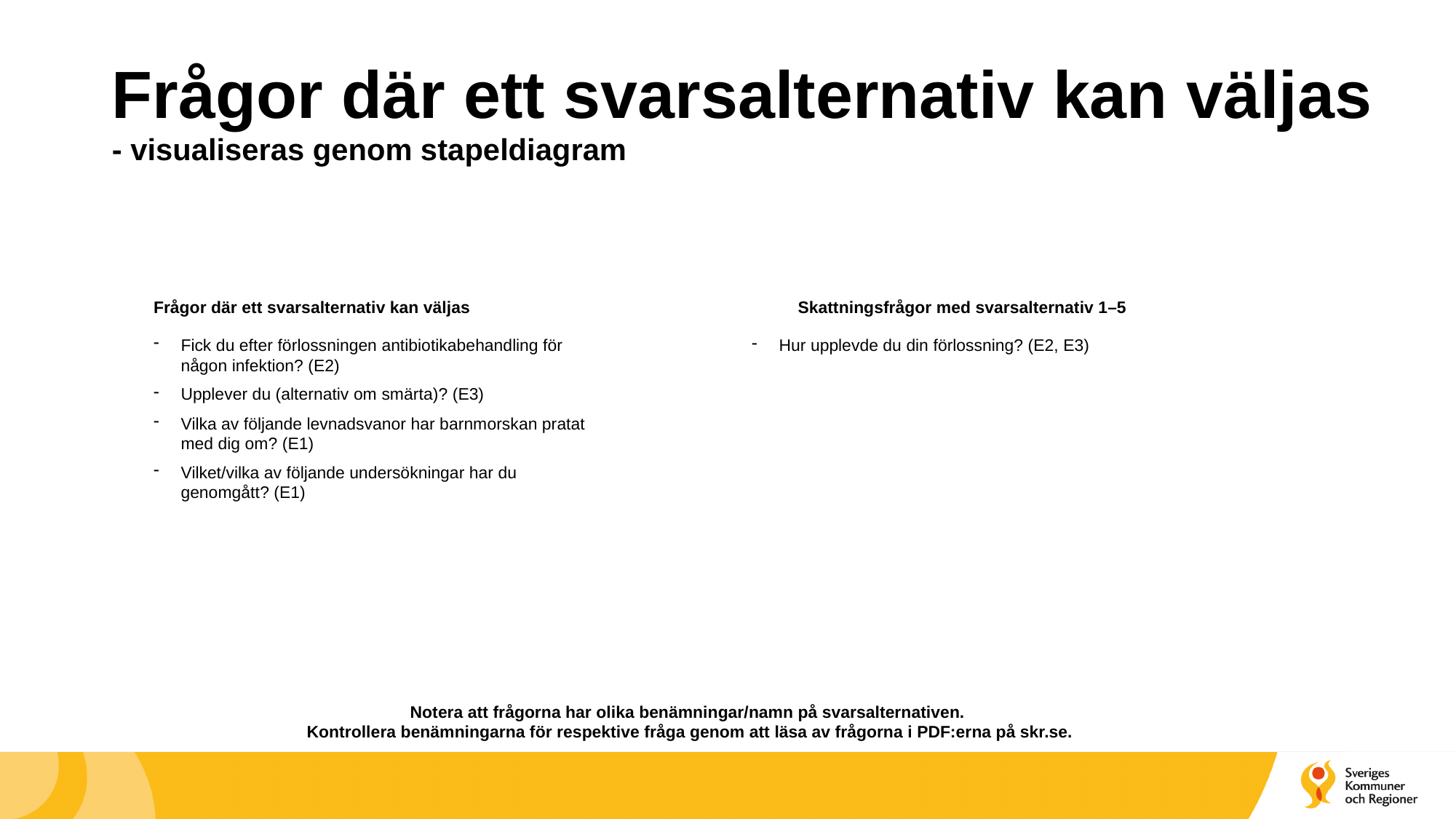

# Frågor där ett svarsalternativ kan väljas - visualiseras genom stapeldiagram
Frågor där ett svarsalternativ kan väljas
Fick du efter förlossningen antibiotikabehandling för någon infektion? (E2)
Upplever du (alternativ om smärta)? (E3)
Vilka av följande levnadsvanor har barnmorskan pratat med dig om? (E1)
Vilket/vilka av följande undersökningar har du genomgått? (E1)

Skattningsfrågor med svarsalternativ 1–5
Hur upplevde du din förlossning? (E2, E3)

Notera att frågorna har olika benämningar/namn på svarsalternativen.
Kontrollera benämningarna för respektive fråga genom att läsa av frågorna i PDF:erna på skr.se.